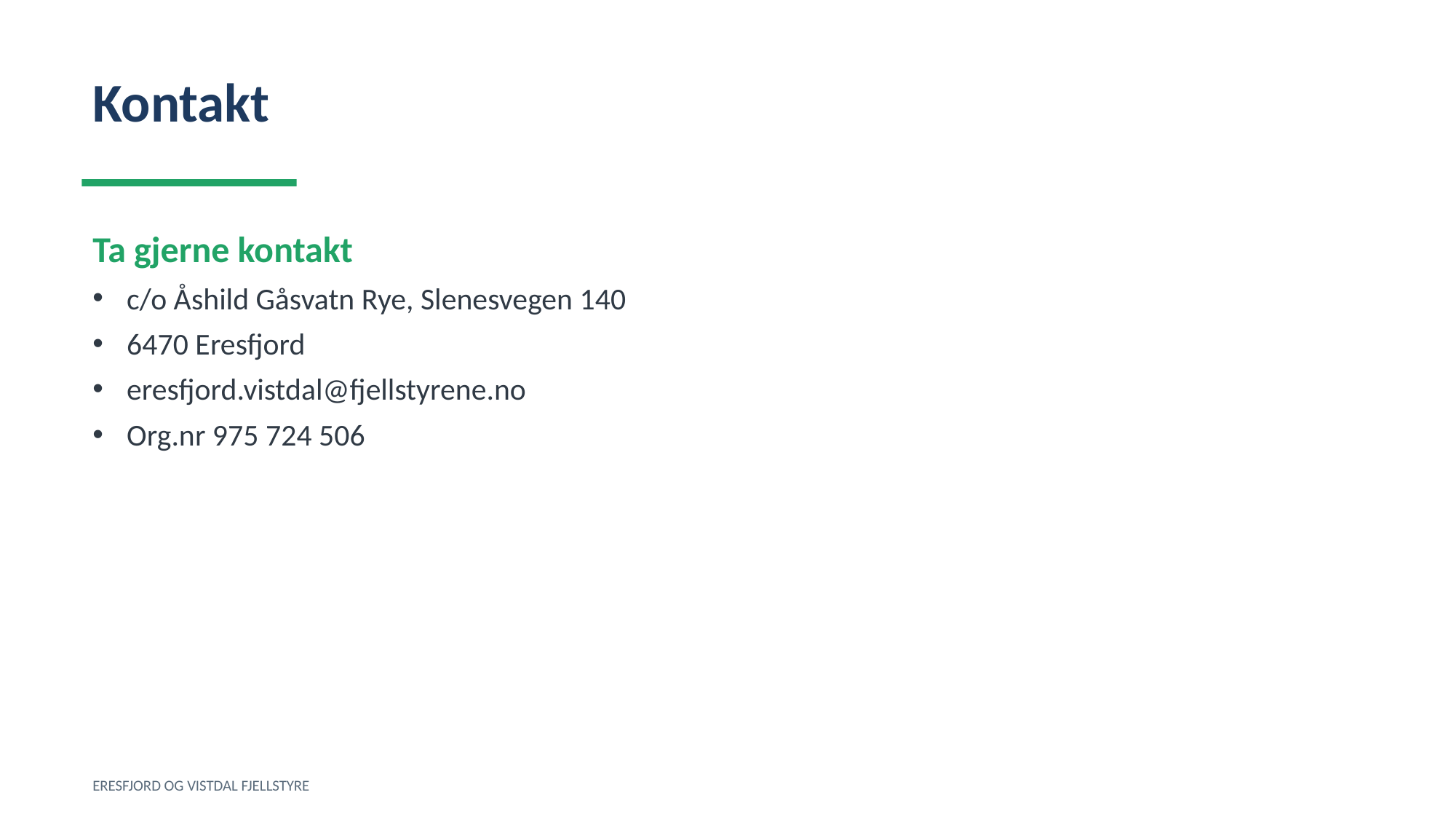

Kontakt

Ta gjerne kontakt
c/o Åshild Gåsvatn Rye, Slenesvegen 140
6470 Eresfjord
eresfjord.vistdal@fjellstyrene.no
Org.nr 975 724 506
ERESFJORD OG VISTDAL FJELLSTYRE